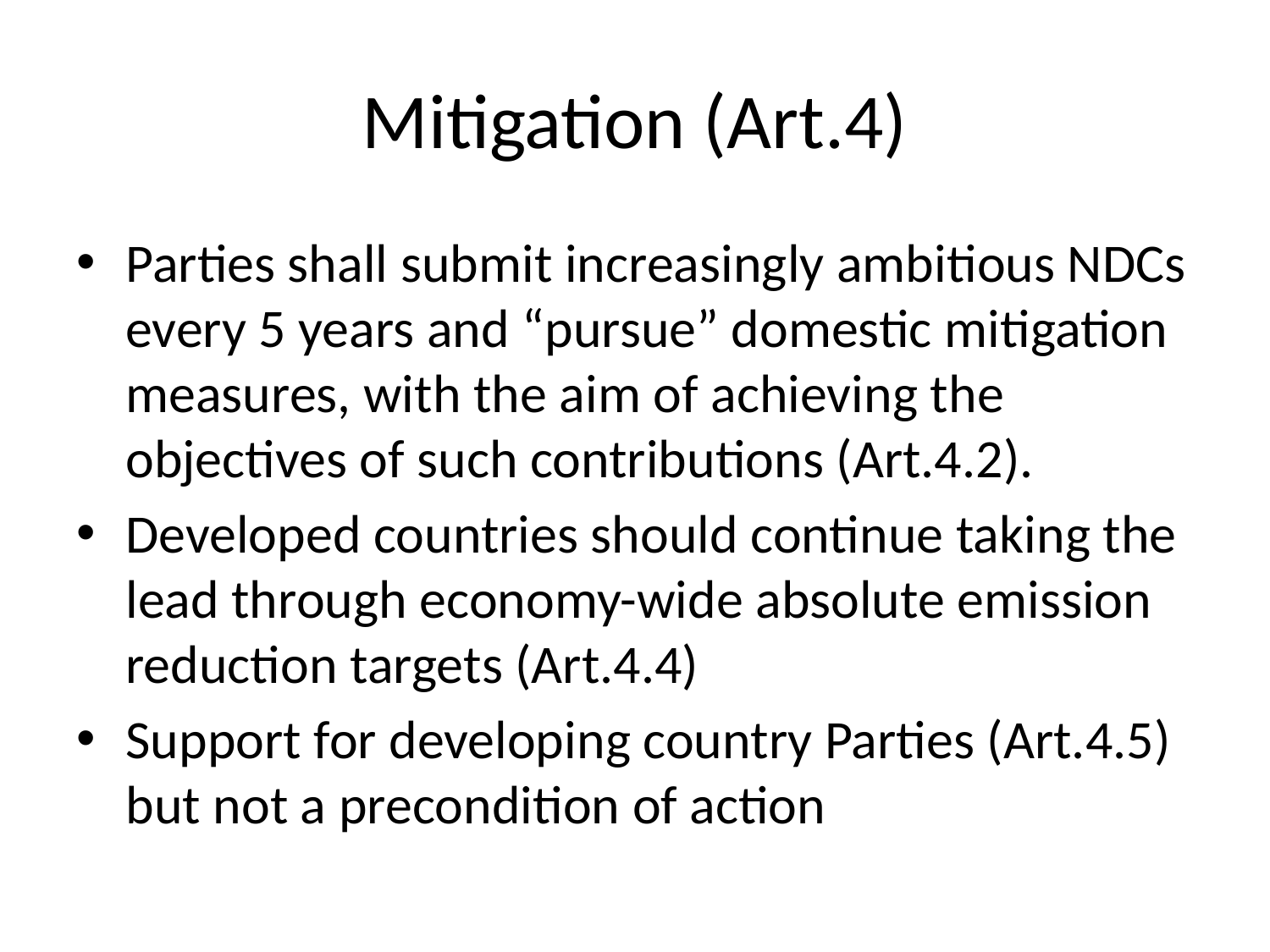

# Mitigation (Art.4)
Parties shall submit increasingly ambitious NDCs every 5 years and “pursue” domestic mitigation measures, with the aim of achieving the objectives of such contributions (Art.4.2).
Developed countries should continue taking the lead through economy-wide absolute emission reduction targets (Art.4.4)
Support for developing country Parties (Art.4.5) but not a precondition of action